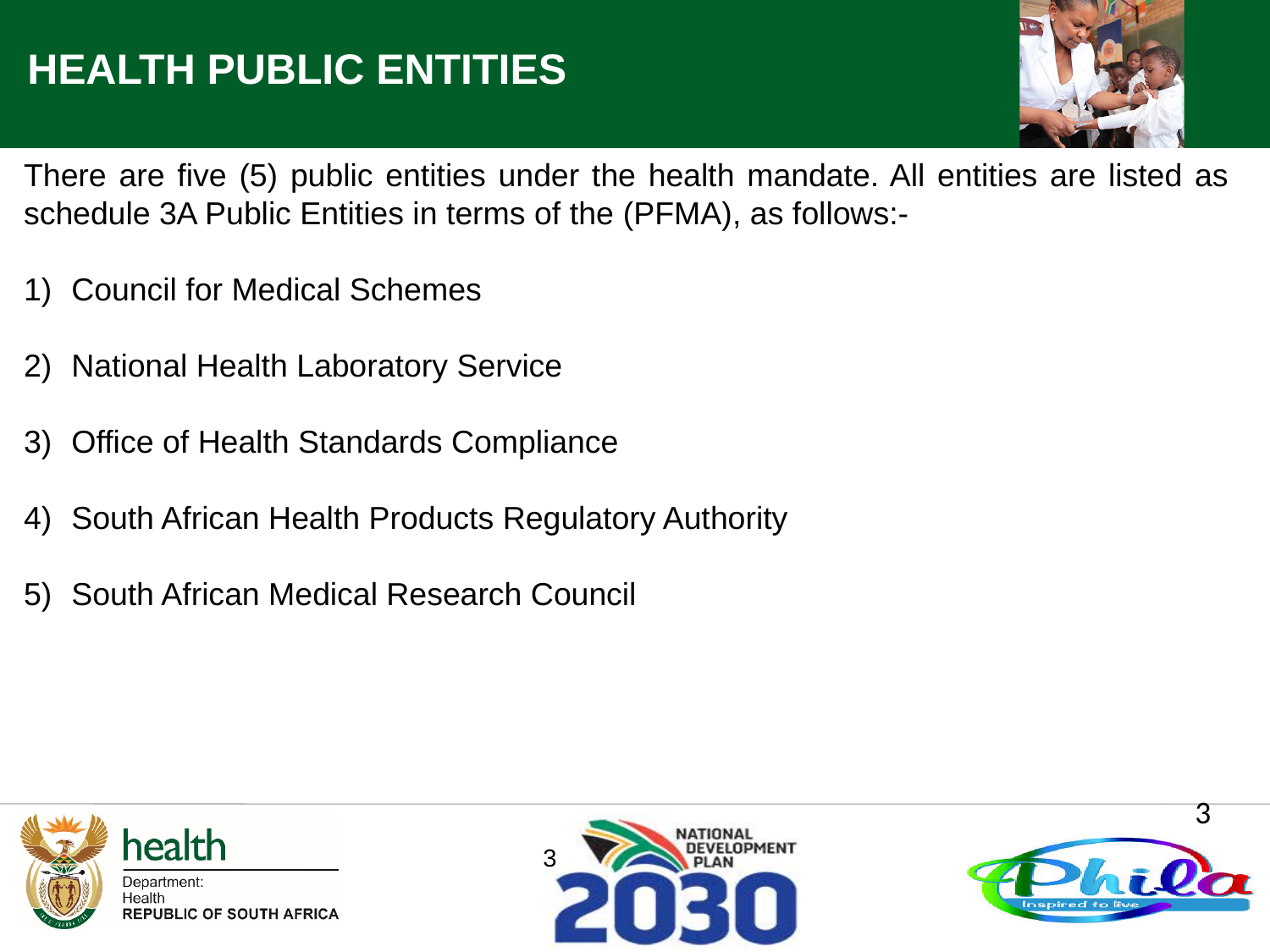

HEALTH PUBLIC ENTITIES
There are five (5) public entities under the health mandate. All entities are listed as schedule 3A Public Entities in terms of the (PFMA), as follows:-

Council for Medical Schemes

National Health Laboratory Service

Office of Health Standards Compliance

South African Health Products Regulatory Authority

South African Medical Research Council

3
3